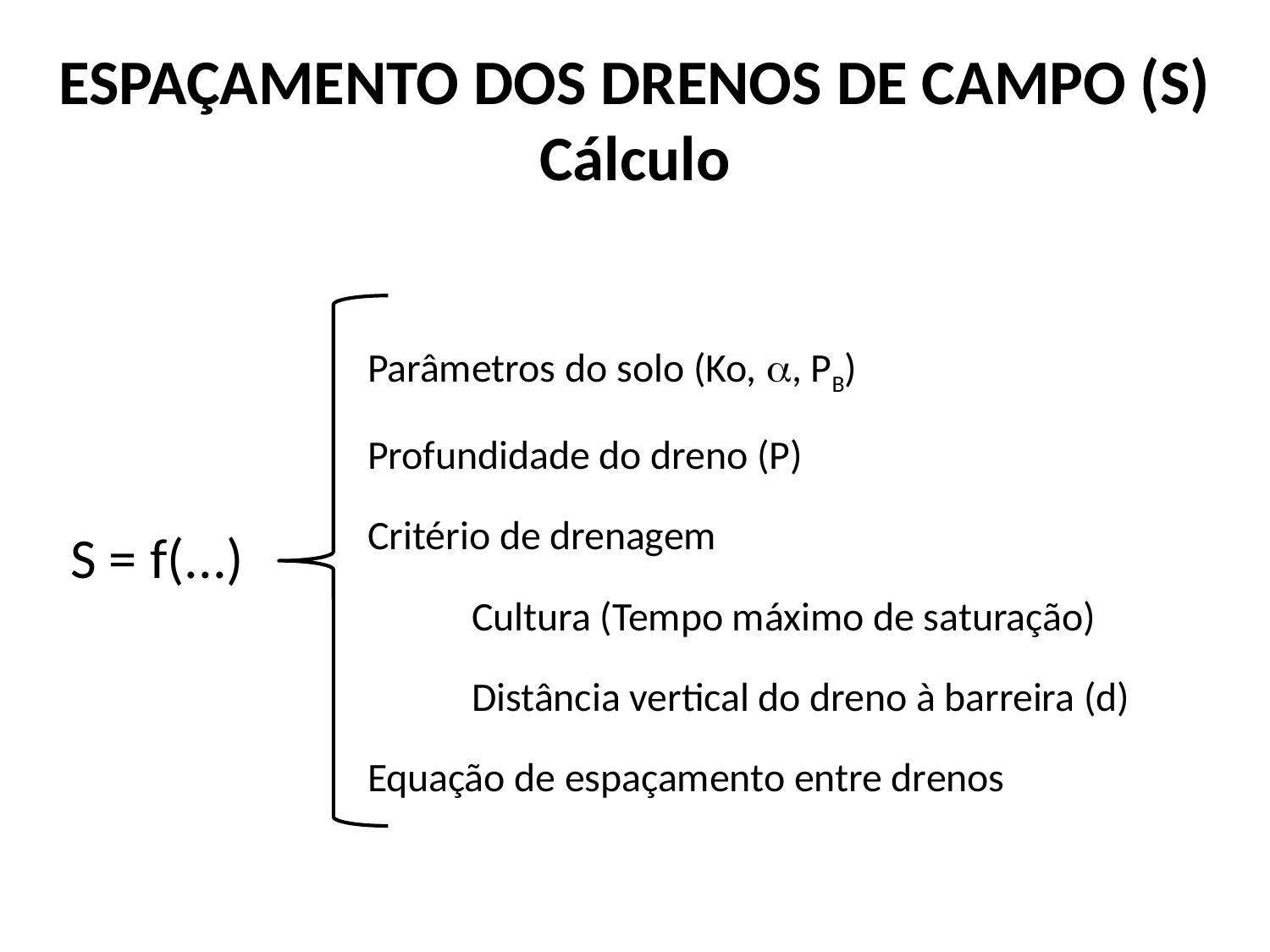

# ESPAÇAMENTO DOS DRENOS DE CAMPO (S) Cálculo

Parâmetros do solo (Ko, α, PB)
Profundidade do dreno (P)
Critério de drenagem
	Cultura (Tempo máximo de saturação)
	Distância vertical do dreno à barreira (d)
Equação de espaçamento entre drenos

S = f(...)